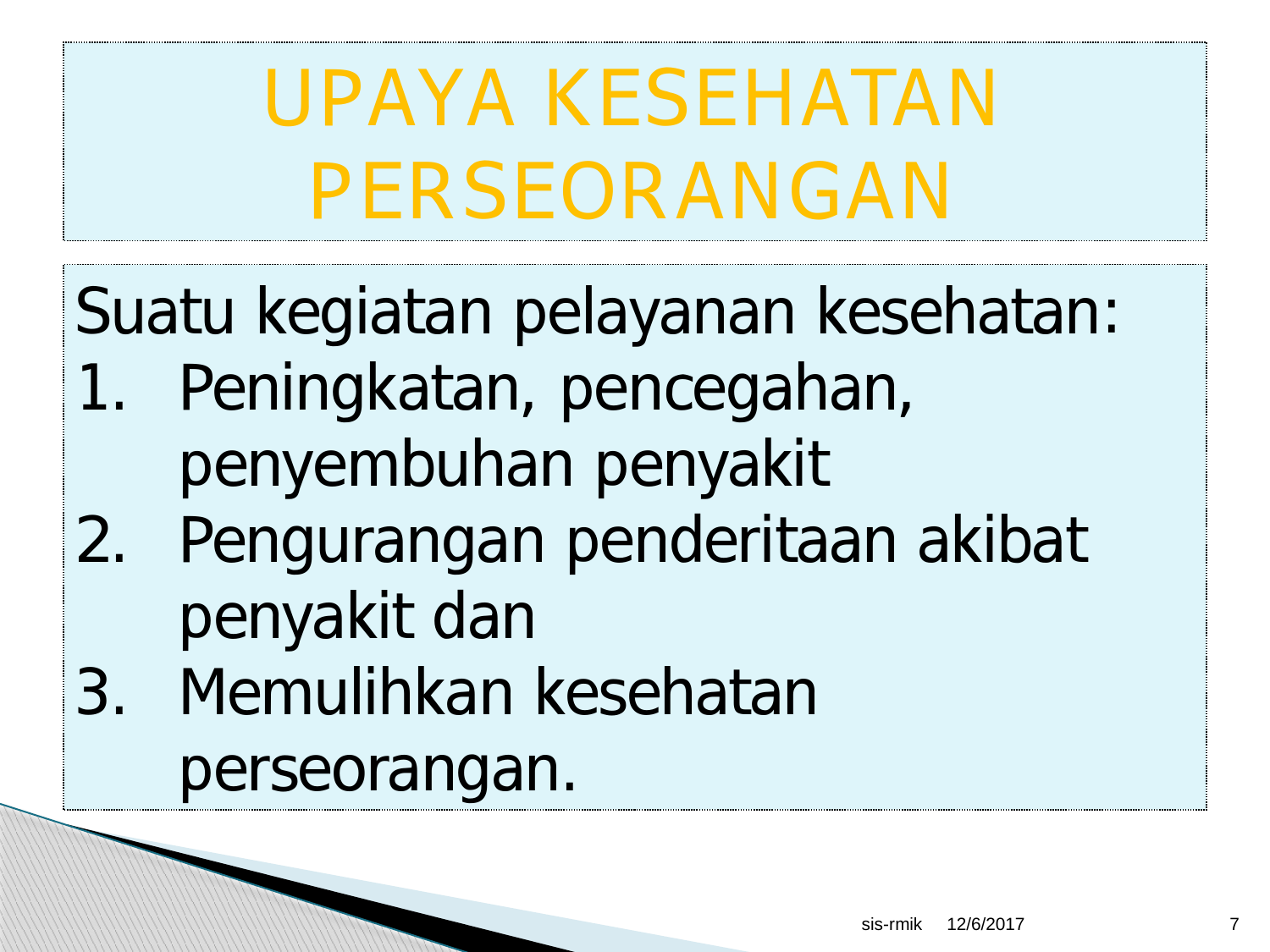

Upaya kesehatan perseorangan
Suatu kegiatan pelayanan kesehatan:
Peningkatan, pencegahan, penyembuhan penyakit
Pengurangan penderitaan akibat penyakit dan
Memulihkan kesehatan perseorangan.
sis-rmik
12/6/2017
7